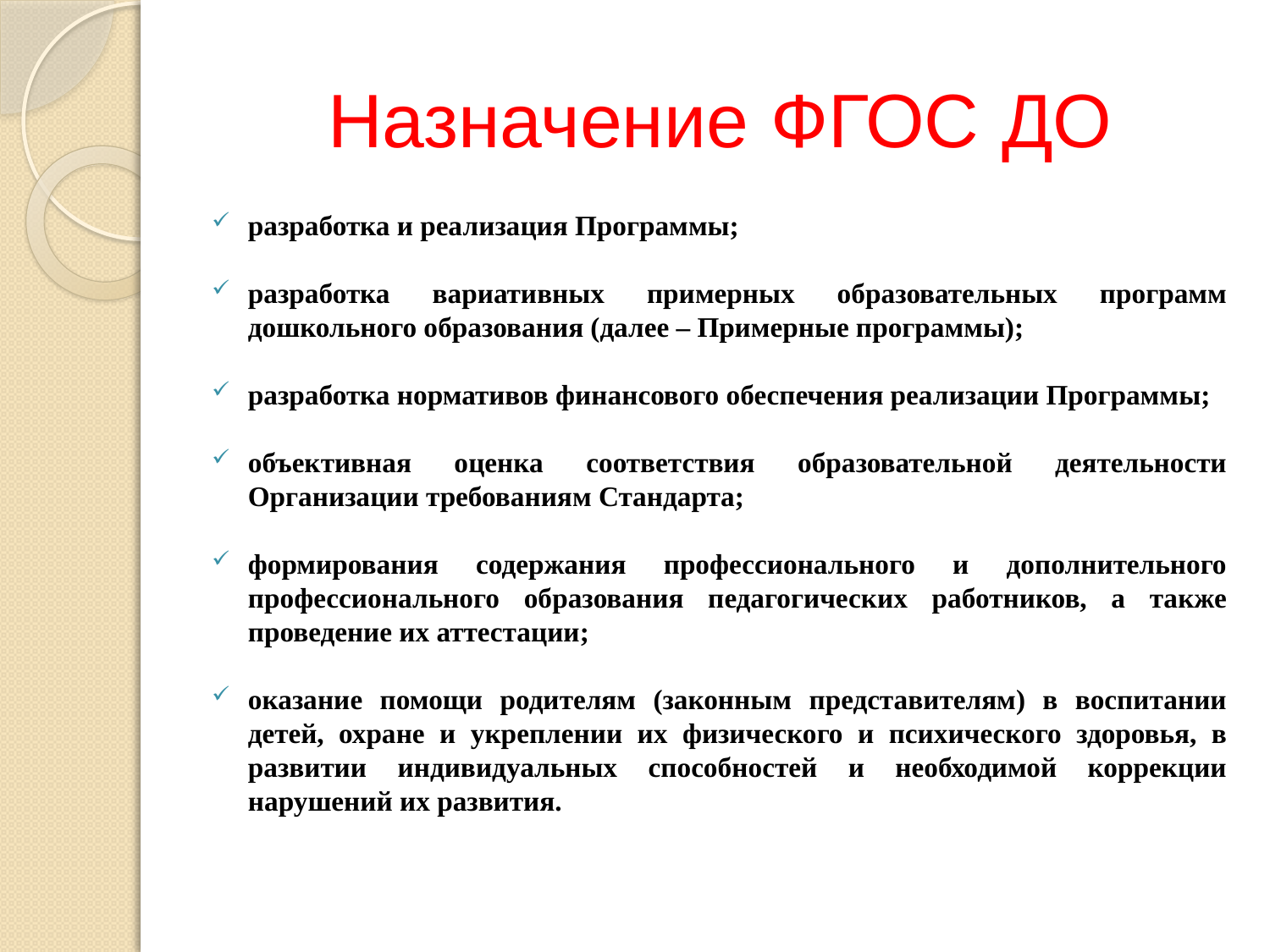

# Назначение ФГОС ДО
разработка и реализация Программы;

разработка вариативных примерных образовательных программ дошкольного образования (далее – Примерные программы);

разработка нормативов финансового обеспечения реализации Программы;

объективная оценка соответствия образовательной деятельности Организации требованиям Стандарта;

формирования содержания профессионального и дополнительного профессионального образования педагогических работников, а также проведение их аттестации;

оказание помощи родителям (законным представителям) в воспитании детей, охране и укреплении их физического и психического здоровья, в развитии индивидуальных способностей и необходимой коррекции нарушений их развития.